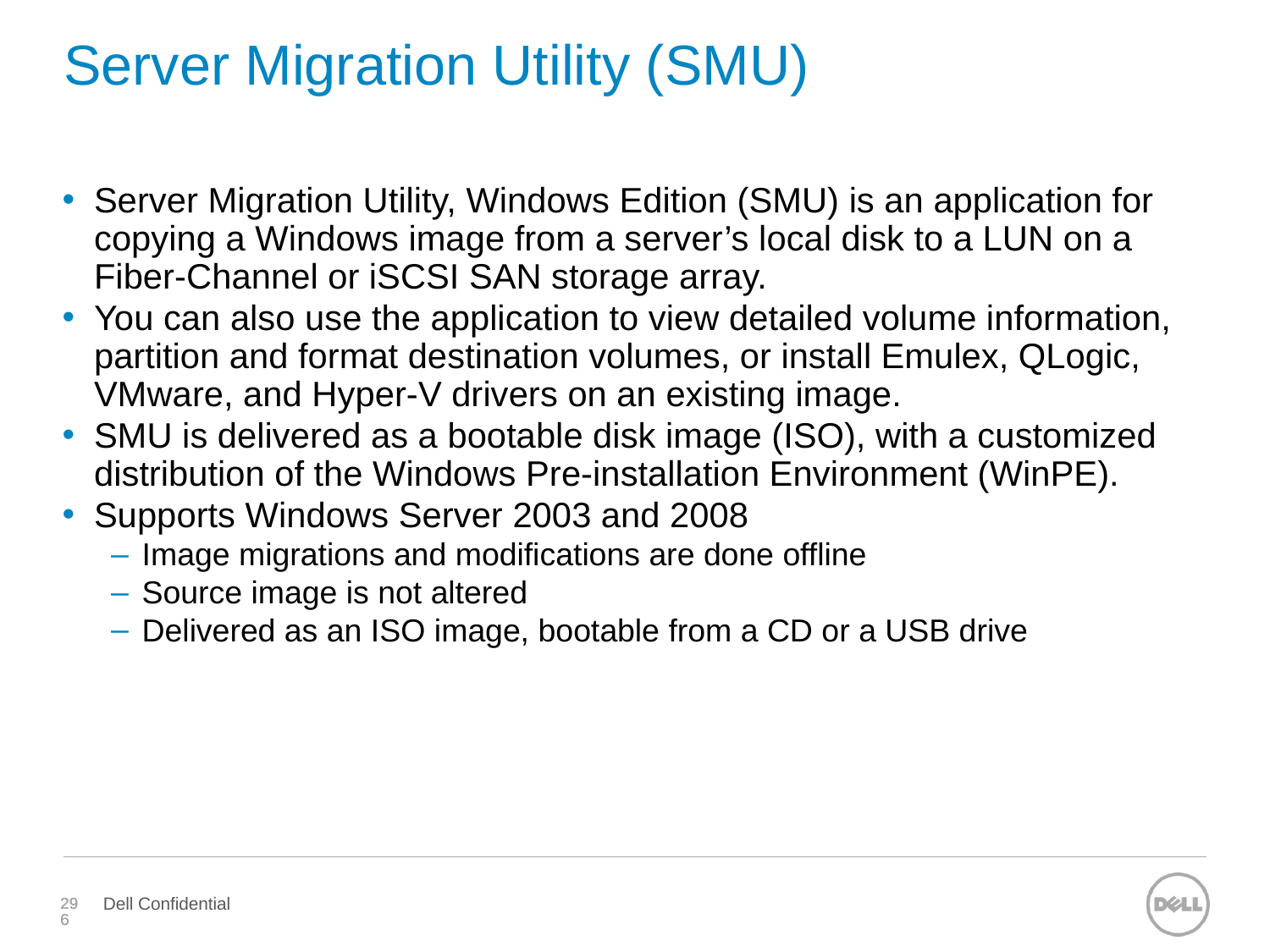

# Server Migration Utility (SMU)
Server Migration Utility, Windows Edition (SMU) is an application for copying a Windows image from a server’s local disk to a LUN on a Fiber-Channel or iSCSI SAN storage array.
You can also use the application to view detailed volume information, partition and format destination volumes, or install Emulex, QLogic, VMware, and Hyper-V drivers on an existing image.
SMU is delivered as a bootable disk image (ISO), with a customized distribution of the Windows Pre-installation Environment (WinPE).
Supports Windows Server 2003 and 2008
Image migrations and modifications are done offline
Source image is not altered
Delivered as an ISO image, bootable from a CD or a USB drive
296